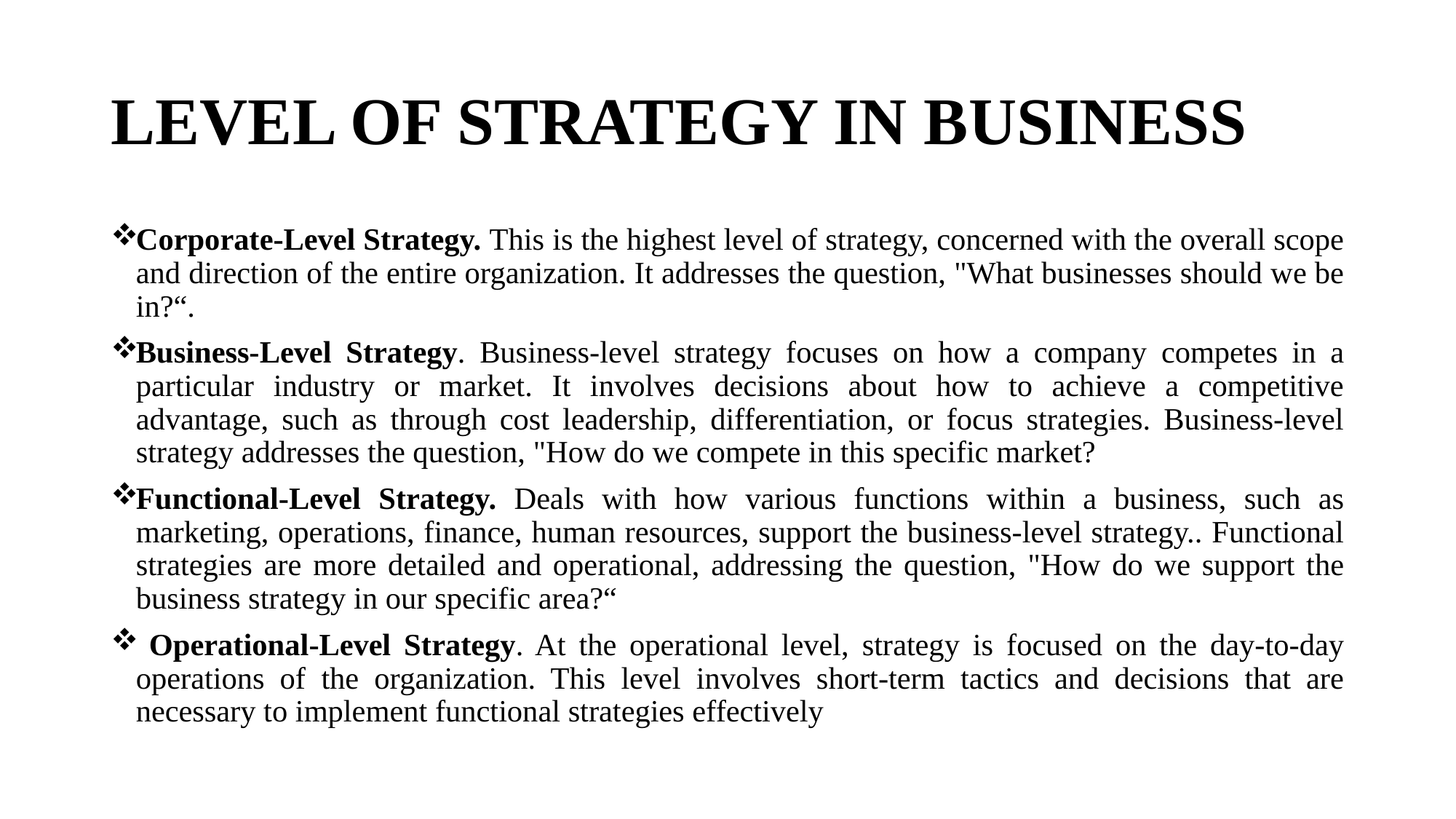

# LEVEL OF STRATEGY IN BUSINESS
Corporate-Level Strategy. This is the highest level of strategy, concerned with the overall scope and direction of the entire organization. It addresses the question, "What businesses should we be in?“.
Business-Level Strategy. Business-level strategy focuses on how a company competes in a particular industry or market. It involves decisions about how to achieve a competitive advantage, such as through cost leadership, differentiation, or focus strategies. Business-level strategy addresses the question, "How do we compete in this specific market?
Functional-Level Strategy. Deals with how various functions within a business, such as marketing, operations, finance, human resources, support the business-level strategy.. Functional strategies are more detailed and operational, addressing the question, "How do we support the business strategy in our specific area?“
 Operational-Level Strategy. At the operational level, strategy is focused on the day-to-day operations of the organization. This level involves short-term tactics and decisions that are necessary to implement functional strategies effectively